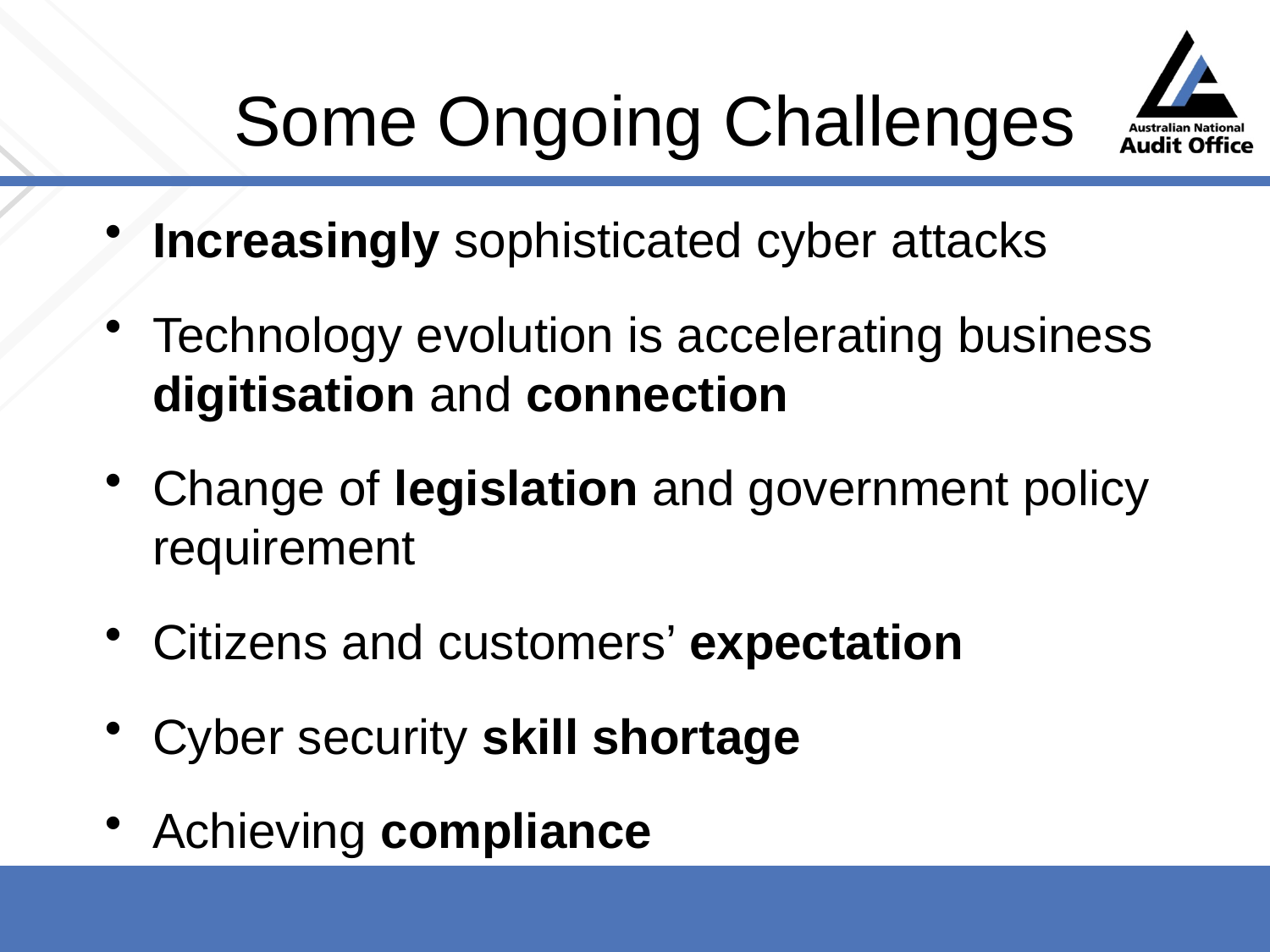

# Some Ongoing Challenges
Increasingly sophisticated cyber attacks
Technology evolution is accelerating business digitisation and connection
Change of legislation and government policy requirement
Citizens and customers’ expectation
Cyber security skill shortage
Achieving compliance